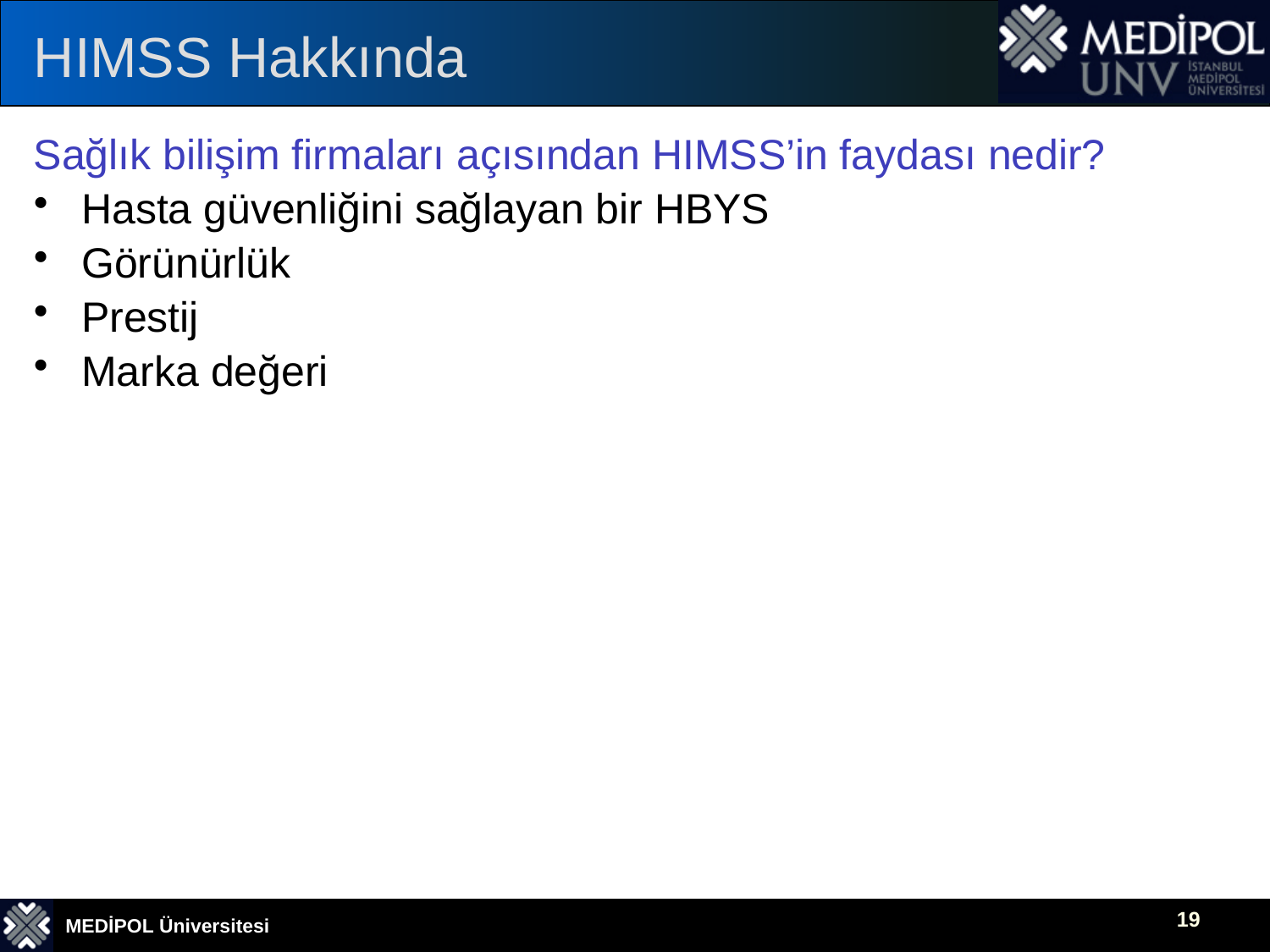

# HIMSS Hakkında
Sağlık bilişim firmaları açısından HIMSS’in faydası nedir?
Hasta güvenliğini sağlayan bir HBYS
Görünürlük
Prestij
Marka değeri

19